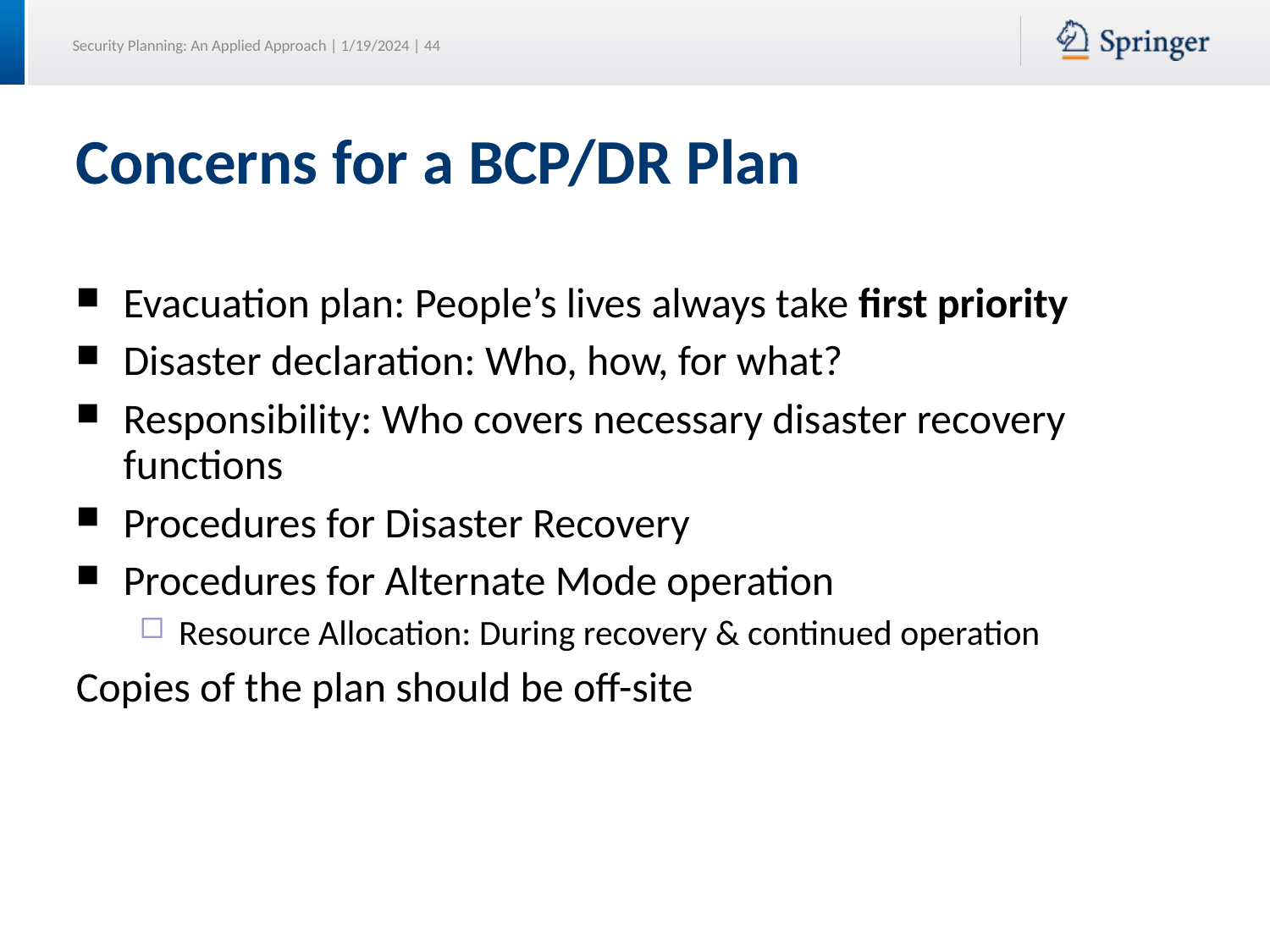

Concerns for a BCP/DR Plan
Evacuation plan: People’s lives always take first priority
Disaster declaration: Who, how, for what?
Responsibility: Who covers necessary disaster recovery functions
Procedures for Disaster Recovery
Procedures for Alternate Mode operation
Resource Allocation: During recovery & continued operation
Copies of the plan should be off-site